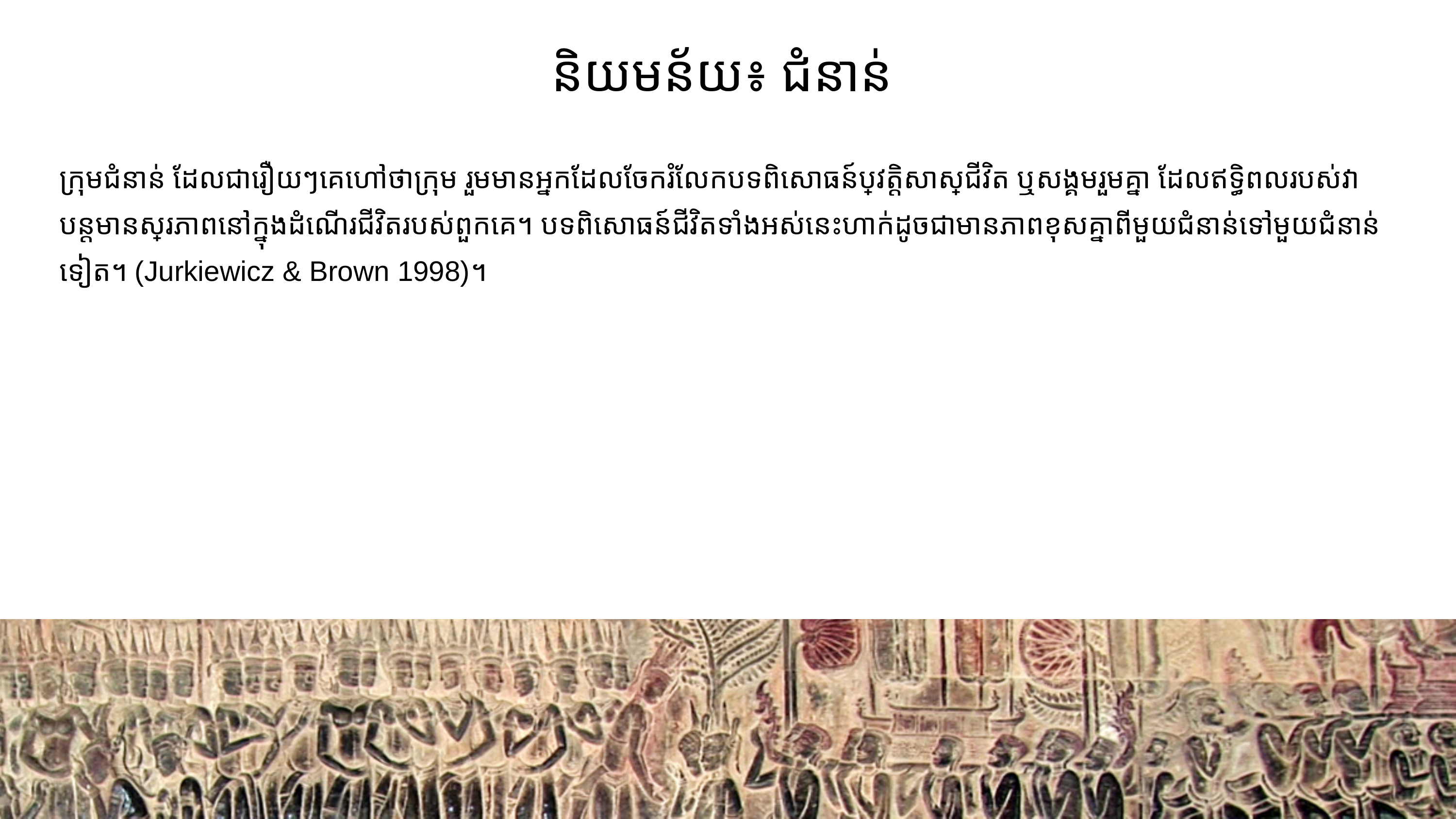

# និយមន័យ៖ ជំនាន់
ក្រុមជំនាន់ ដែលជារឿយៗគេហៅថាក្រុម រួមមានអ្នកដែលចែករំលែកបទពិសោធន៍ប្រវត្តិសាស្ត្រជីវិត ឬសង្គមរួមគ្នា ដែលឥទ្ធិពលរបស់វាបន្តមានស្ថេរភាពនៅក្នុងដំណើរជីវិតរបស់ពួកគេ។ បទពិសោធន៍​ជីវិត​ទាំងអស់នេះ​ហាក់ដូចជាមានភាពខុសគ្នាពីមួយជំនាន់​​ទៅមួយជំនាន់​ទៀត។ (Jurkiewicz & Brown 1998)។